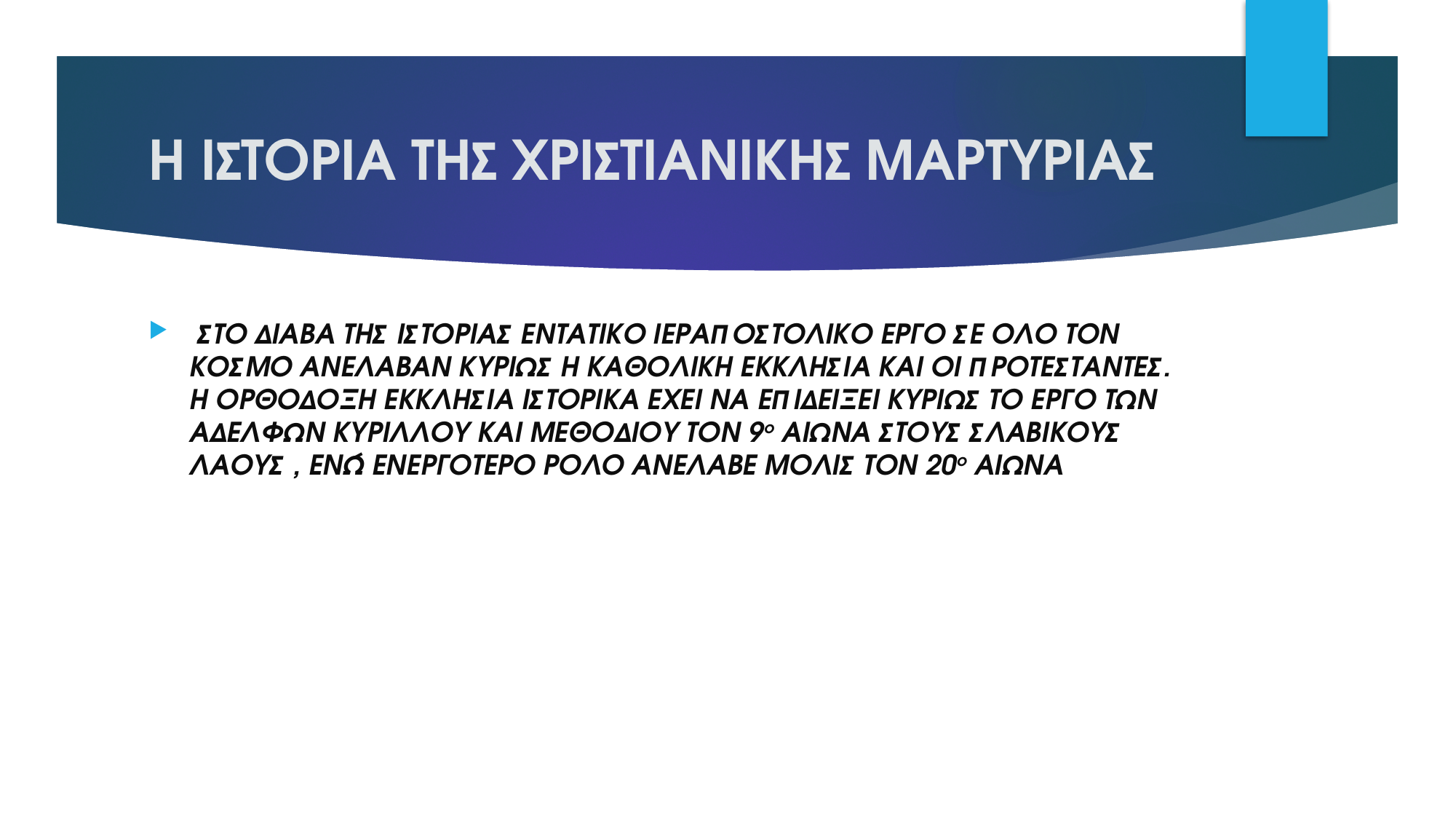

# Η ΙΣΤΟΡΙΑ ΤΗΣ ΧΡΙΣΤΙΑΝΙΚΗΣ ΜΑΡΤΥΡΙΑΣ
 ΣΤΟ ΔΙΑΒΑ ΤΗΣ ΙΣΤΟΡΙΑΣ ΕΝΤΑΤΙΚΟ ΙΕΡΑΠΟΣΤΟΛΙΚΟ ΕΡΓΟ ΣΕ ΟΛΟ ΤΟΝ ΚΟΣΜΟ ΑΝΕΛΑΒΑΝ ΚΥΡΙΩΣ Η ΚΑΘΟΛΙΚΗ ΕΚΚΛΗΣΙΑ ΚΑΙ ΟΙ ΠΡΟΤΕΣΤΑΝΤΕΣ. Η ΟΡΘΟΔΟΞΗ ΕΚΚΛΗΣΙΑ ΙΣΤΟΡΙΚΑ ΕΧΕΙ ΝΑ ΕΠΙΔΕΙΞΕΙ ΚΥΡΙΩΣ ΤΟ ΕΡΓΟ ΤΩΝ ΑΔΕΛΦΩΝ ΚΥΡΙΛΛΟΥ ΚΑΙ ΜΕΘΟΔΙΟΥ ΤΟΝ 9ο ΑΙΩΝΑ ΣΤΟΥΣ ΣΛΑΒΙΚΟΥΣ  ΛΑΟΥΣ , ΕΝΏ ΕΝΕΡΓΟΤΕΡΟ ΡΟΛΟ ΑΝΕΛΑΒΕ ΜΟΛΙΣ ΤΟΝ 20ο ΑΙΩΝΑ